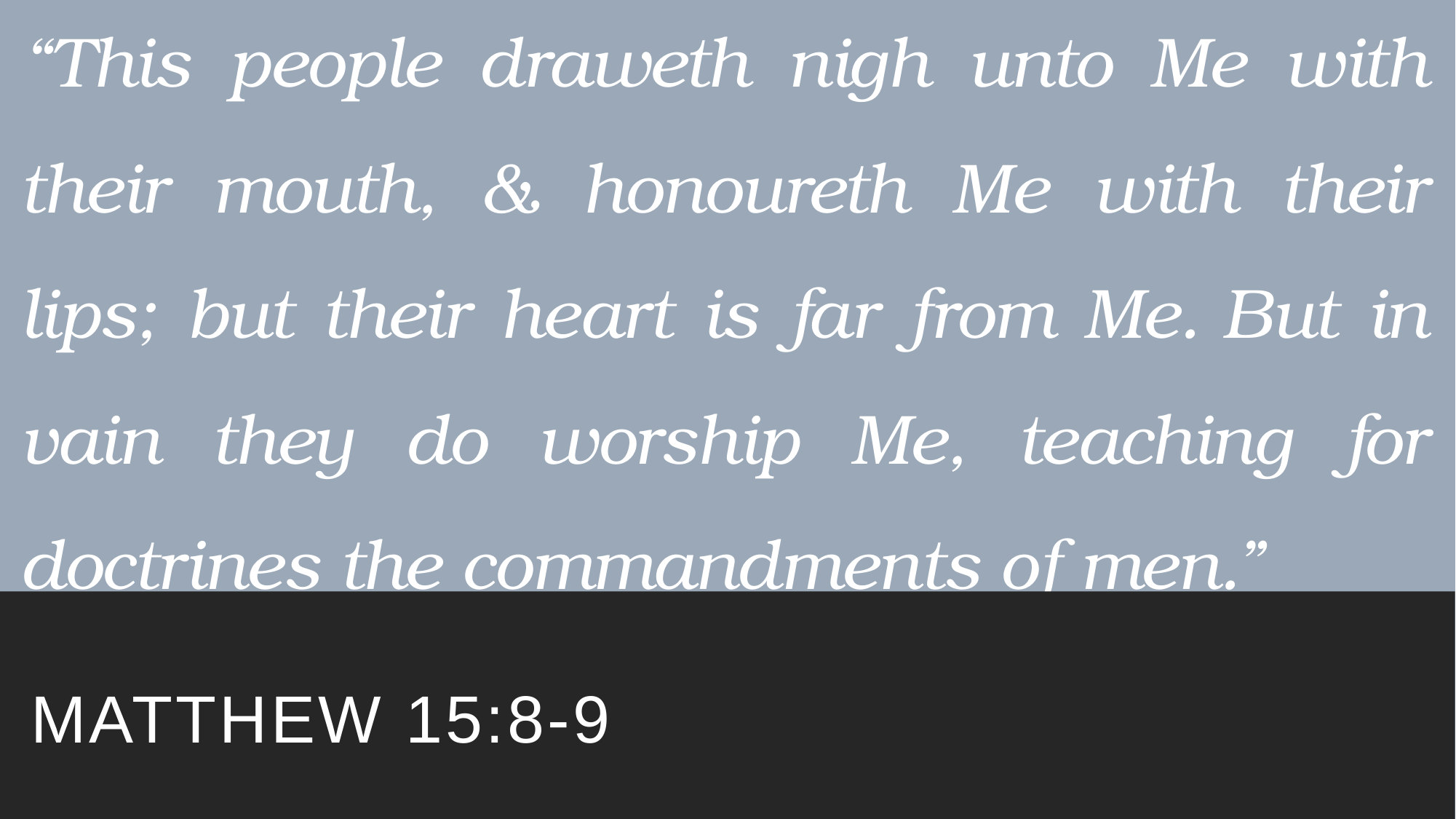

# “This people draweth nigh unto Me with their mouth, & honoureth Me with their lips; but their heart is far from Me. But in vain they do worship Me, teaching for doctrines the commandments of men.”

Matthew 15:8-9